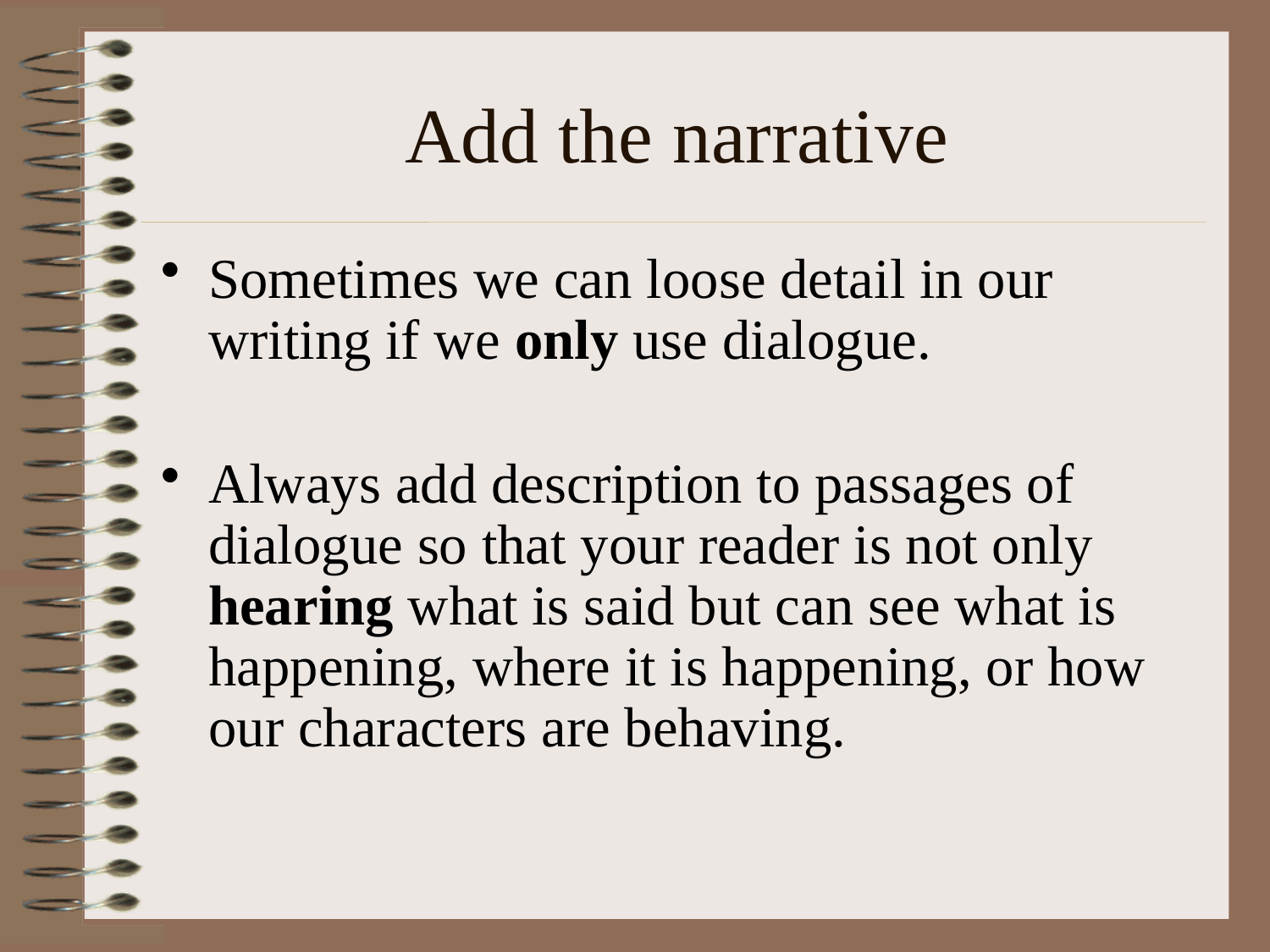

# Add the narrative
Sometimes we can loose detail in our writing if we only use dialogue.

Always add description to passages of dialogue so that your reader is not only hearing what is said but can see what is happening, where it is happening, or how our characters are behaving.